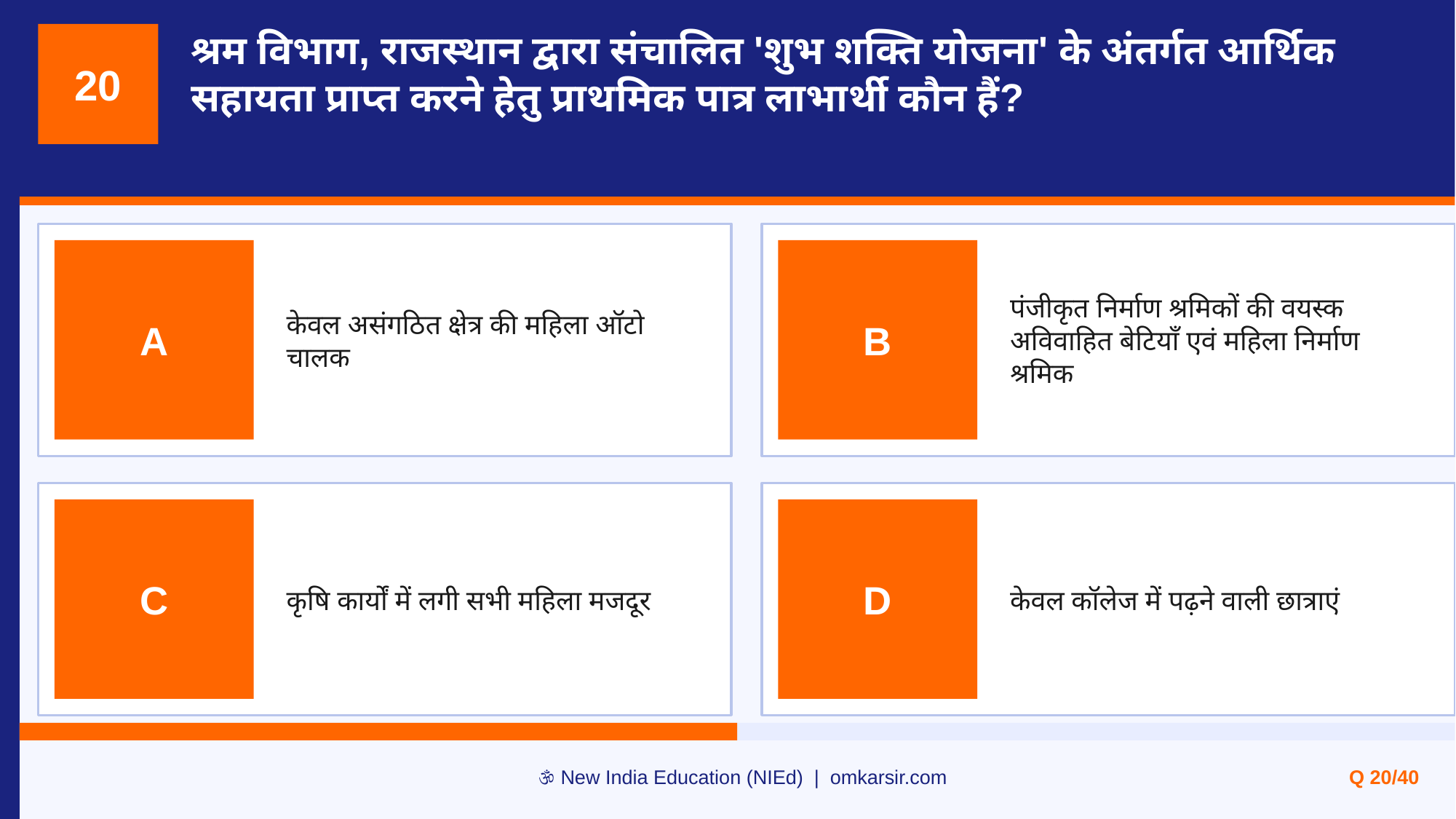

श्रम विभाग, राजस्थान द्वारा संचालित 'शुभ शक्ति योजना' के अंतर्गत आर्थिक सहायता प्राप्त करने हेतु प्राथमिक पात्र लाभार्थी कौन हैं?
20

केवल असंगठित क्षेत्र की महिला ऑटो चालक
पंजीकृत निर्माण श्रमिकों की वयस्क अविवाहित बेटियाँ एवं महिला निर्माण श्रमिक
A
B

कृषि कार्यों में लगी सभी महिला मजदूर
केवल कॉलेज में पढ़ने वाली छात्राएं
C
D

🕉️ New India Education (NIEd)  |  omkarsir.com
Q 20/40